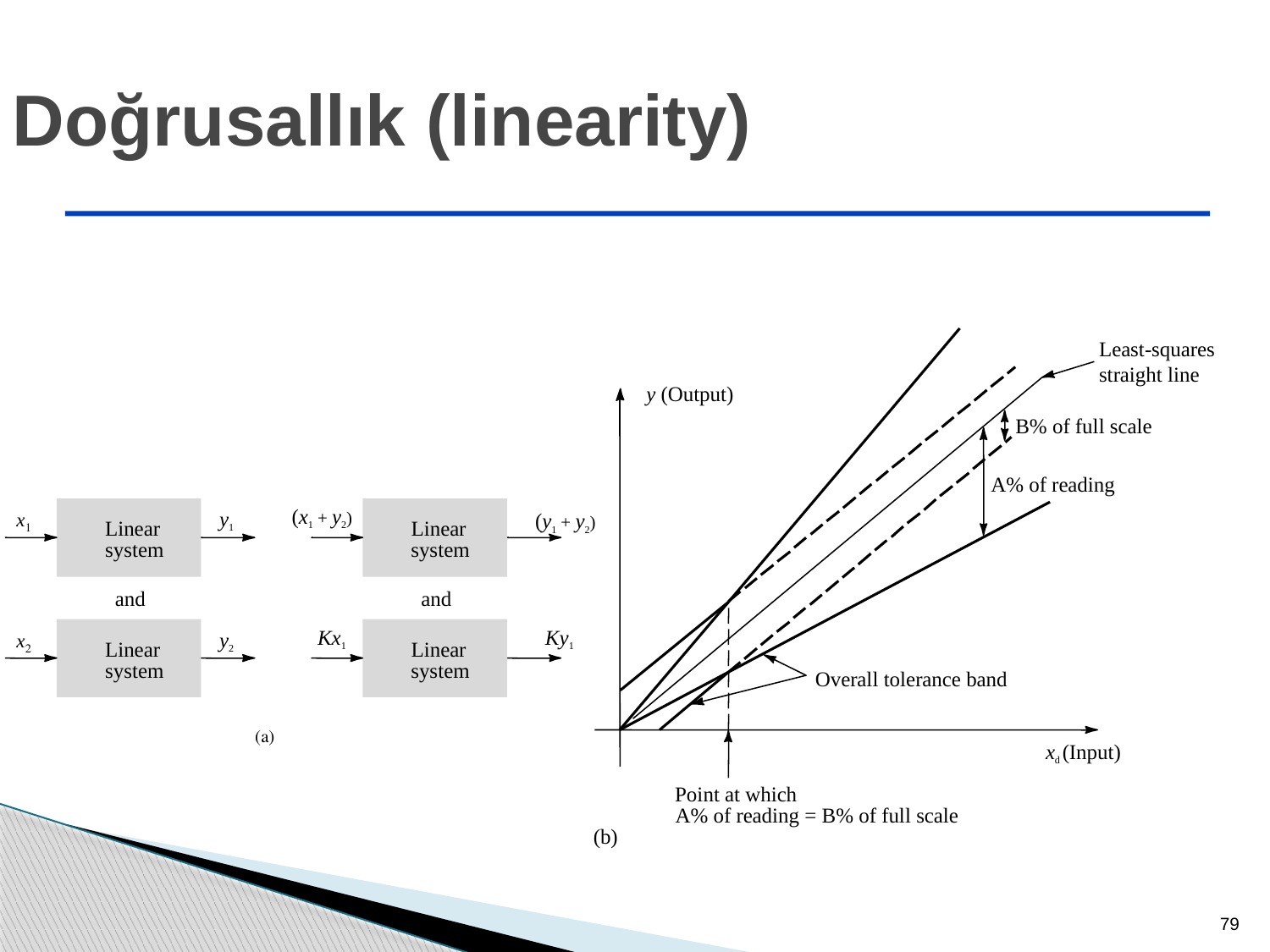

Doğrusallık (linearity)

Least-squares
straight line

 y (Output)

B% of full scale

A% of reading

(x1 + y2)
x1
y1
(y1 + y2)

Linear
Linear

system
system

and
and

Kx1
Ky1
x2
y2

Linear
Linear

system
system

Overall tolerance band

(a)

 xd (Input)

Point at which
A% of reading = B% of full scale
(b)
79